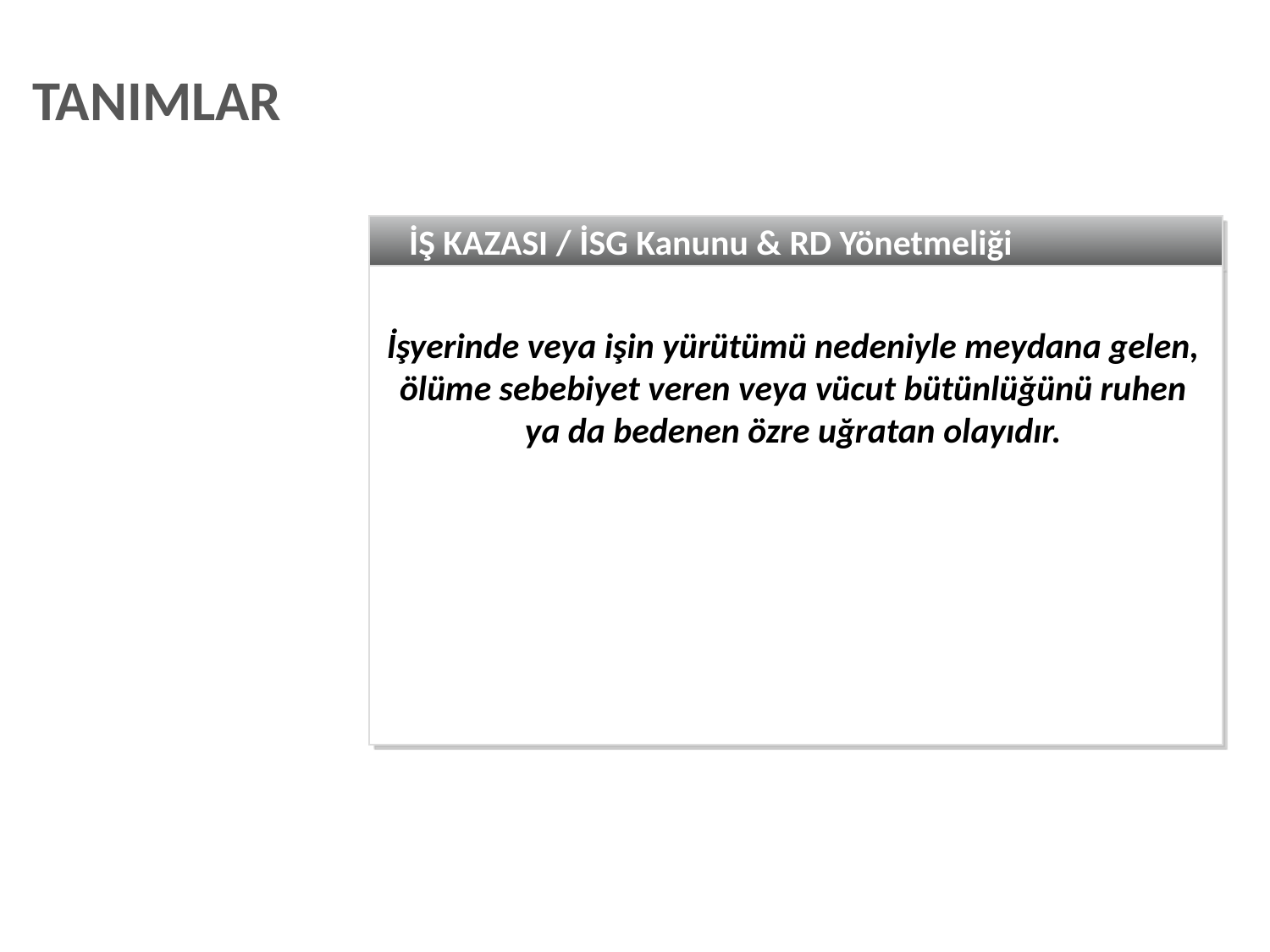

TANIMLAR

İŞ KAZASI / İSG Kanunu & RD Yönetmeliği

İşyerinde veya işin yürütümü nedeniyle meydana gelen, ölüme sebebiyet veren veya vücut bütünlüğünü ruhen ya da bedenen özre uğratan olayıdır.